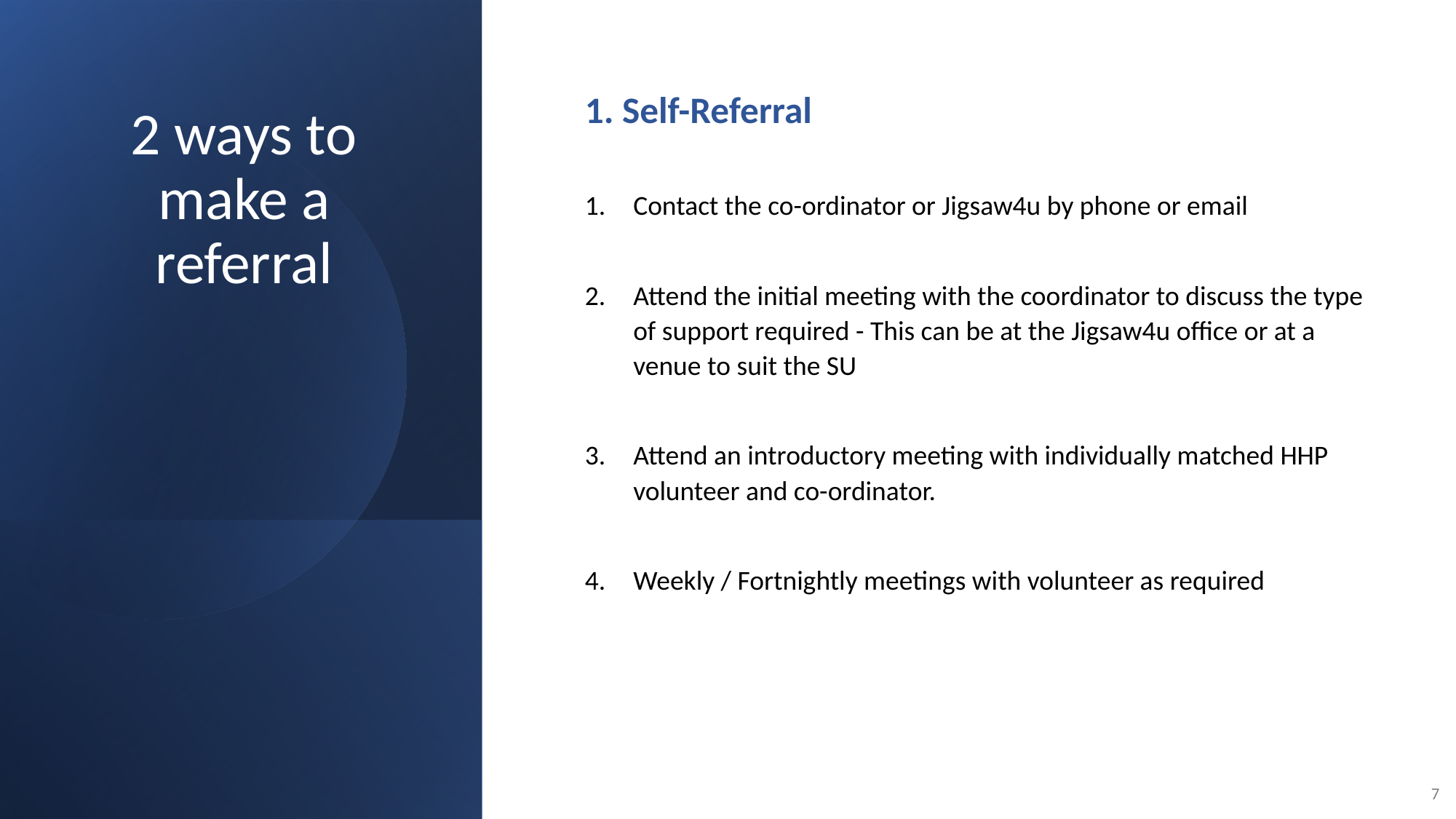

1. Self-Referral

Contact the co-ordinator or Jigsaw4u by phone or email

Attend the initial meeting with the coordinator to discuss the type of support required - This can be at the Jigsaw4u office or at a venue to suit the SU

Attend an introductory meeting with individually matched HHP volunteer and co-ordinator.

Weekly / Fortnightly meetings with volunteer as required

# 2 ways to make a referral

7